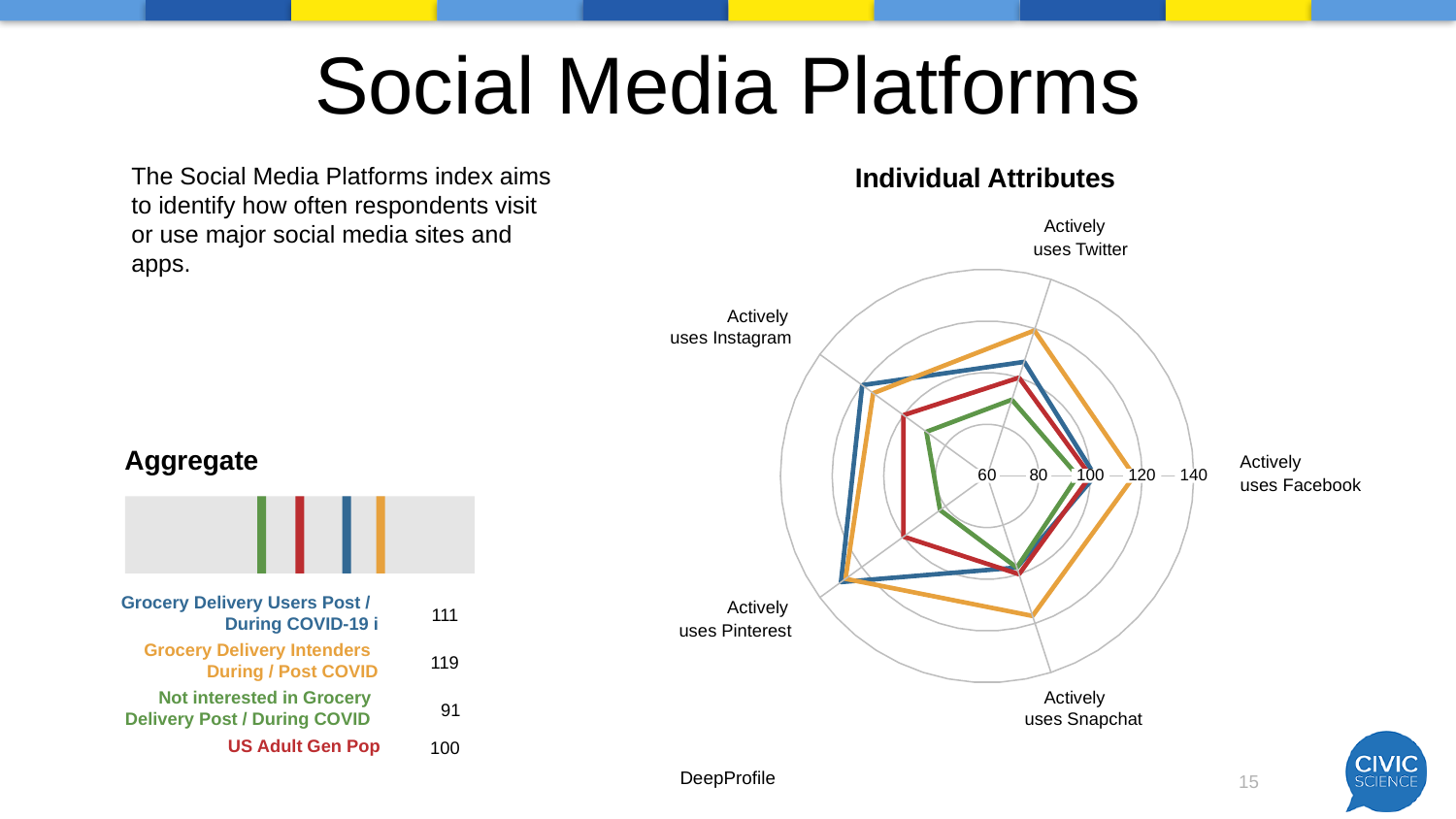

# Social Media Platforms
The Social Media Platforms index aims to identify how often respondents visit or use major social media sites and apps.
Individual Attributes
Actively
uses Twitter

Actively

uses Instagram

Actively

60
80
100
120
140

uses Facebook
Actively
uses Pinterest
Actively
uses Snapchat
Aggregate

Grocery Delivery Users Post /
111
During COVID-19 i
Grocery Delivery Intenders
119
During / Post COVID
Not interested in Grocery
91
Delivery Post / During COVID
US Adult Gen Pop
100
DeepProfile
15